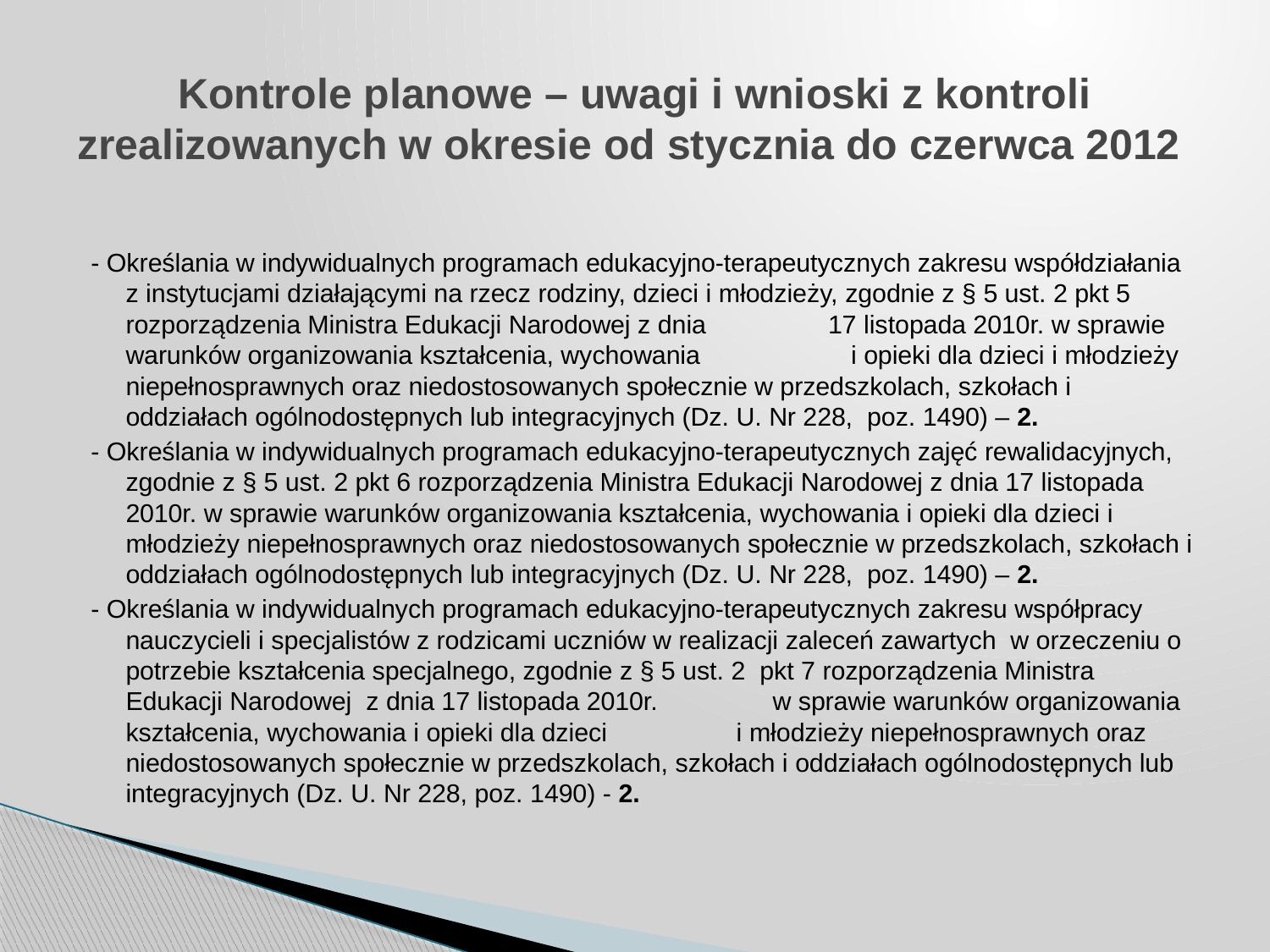

# Kontrole planowe – uwagi i wnioski z kontroli zrealizowanych w okresie od stycznia do czerwca 2012

- Określania w indywidualnych programach edukacyjno-terapeutycznych zakresu współdziałania z instytucjami działającymi na rzecz rodziny, dzieci i młodzieży, zgodnie z § 5 ust. 2 pkt 5 rozporządzenia Ministra Edukacji Narodowej z dnia                 17 listopada 2010r. w sprawie warunków organizowania kształcenia, wychowania                     i opieki dla dzieci i młodzieży niepełnosprawnych oraz niedostosowanych społecznie w przedszkolach, szkołach i oddziałach ogólnodostępnych lub integracyjnych (Dz. U. Nr 228,  poz. 1490) – 2.
- Określania w indywidualnych programach edukacyjno-terapeutycznych zajęć rewalidacyjnych, zgodnie z § 5 ust. 2 pkt 6 rozporządzenia Ministra Edukacji Narodowej z dnia 17 listopada 2010r. w sprawie warunków organizowania kształcenia, wychowania i opieki dla dzieci i młodzieży niepełnosprawnych oraz niedostosowanych społecznie w przedszkolach, szkołach i oddziałach ogólnodostępnych lub integracyjnych (Dz. U. Nr 228,  poz. 1490) – 2.
- Określania w indywidualnych programach edukacyjno-terapeutycznych zakresu współpracy nauczycieli i specjalistów z rodzicami uczniów w realizacji zaleceń zawartych  w orzeczeniu o potrzebie kształcenia specjalnego, zgodnie z § 5 ust. 2  pkt 7 rozporządzenia Ministra Edukacji Narodowej  z dnia 17 listopada 2010r.                w sprawie warunków organizowania kształcenia, wychowania i opieki dla dzieci                  i młodzieży niepełnosprawnych oraz niedostosowanych społecznie w przedszkolach, szkołach i oddziałach ogólnodostępnych lub integracyjnych (Dz. U. Nr 228, poz. 1490) - 2.